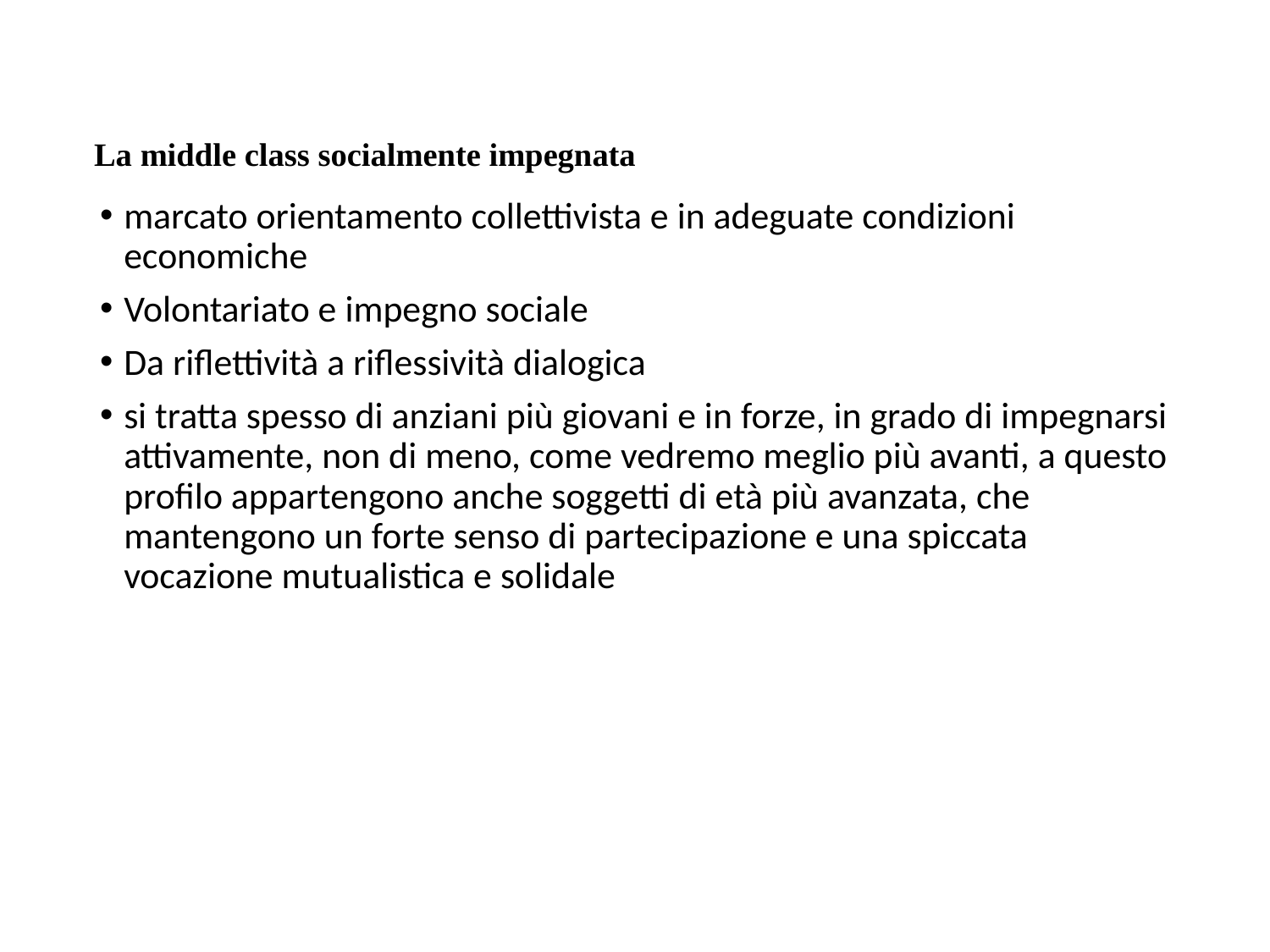

# La middle class socialmente impegnata
marcato orientamento collettivista e in adeguate condizioni economiche
Volontariato e impegno sociale
Da riflettività a riflessività dialogica
si tratta spesso di anziani più giovani e in forze, in grado di impegnarsi attivamente, non di meno, come vedremo meglio più avanti, a questo profilo appartengono anche soggetti di età più avanzata, che mantengono un forte senso di partecipazione e una spiccata vocazione mutualistica e solidale